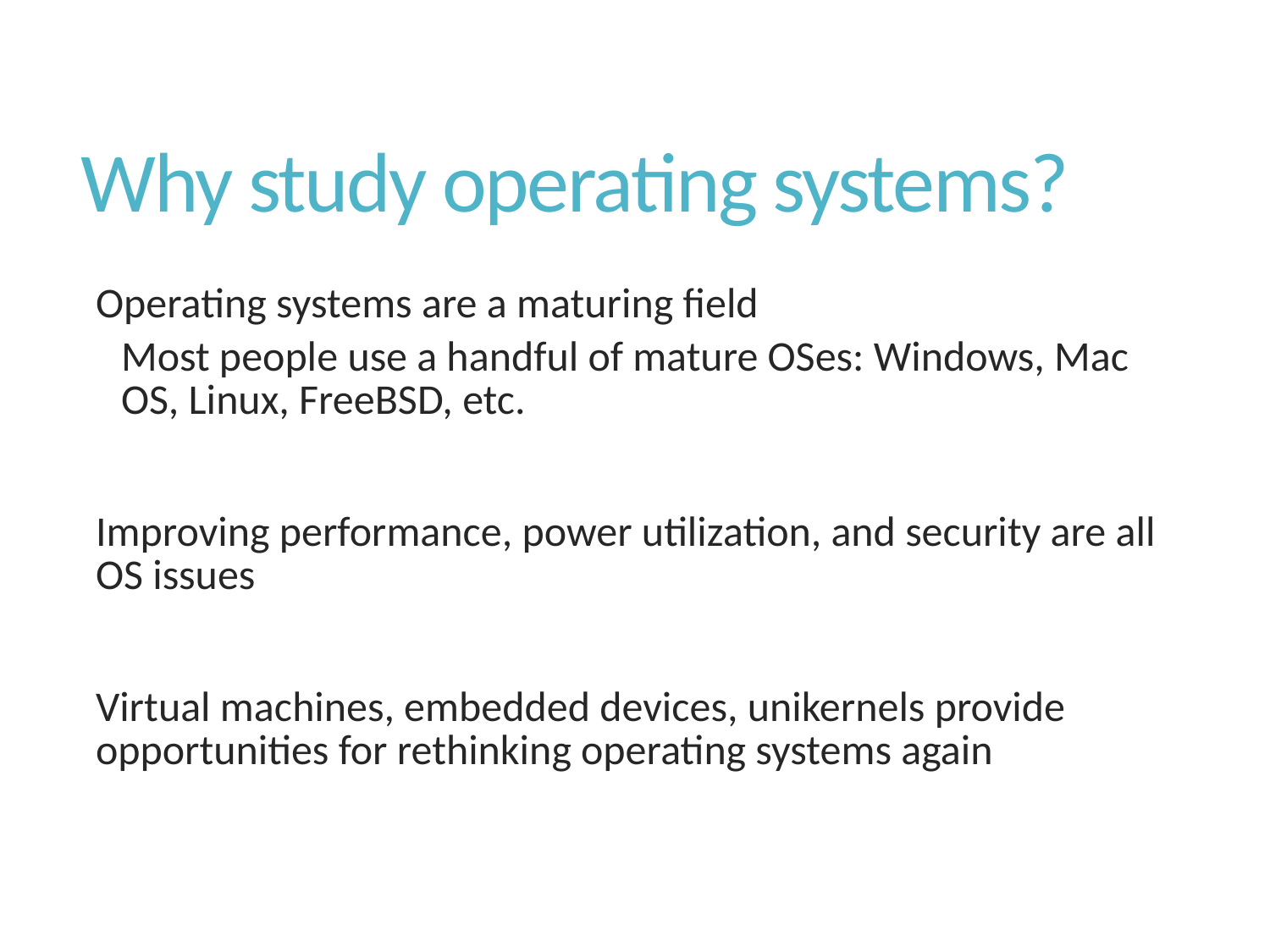

# Why study operating systems?
Operating systems are a maturing field
Most people use a handful of mature OSes: Windows, Mac OS, Linux, FreeBSD, etc.

Improving performance, power utilization, and security are all OS issues

Virtual machines, embedded devices, unikernels provide opportunities for rethinking operating systems again